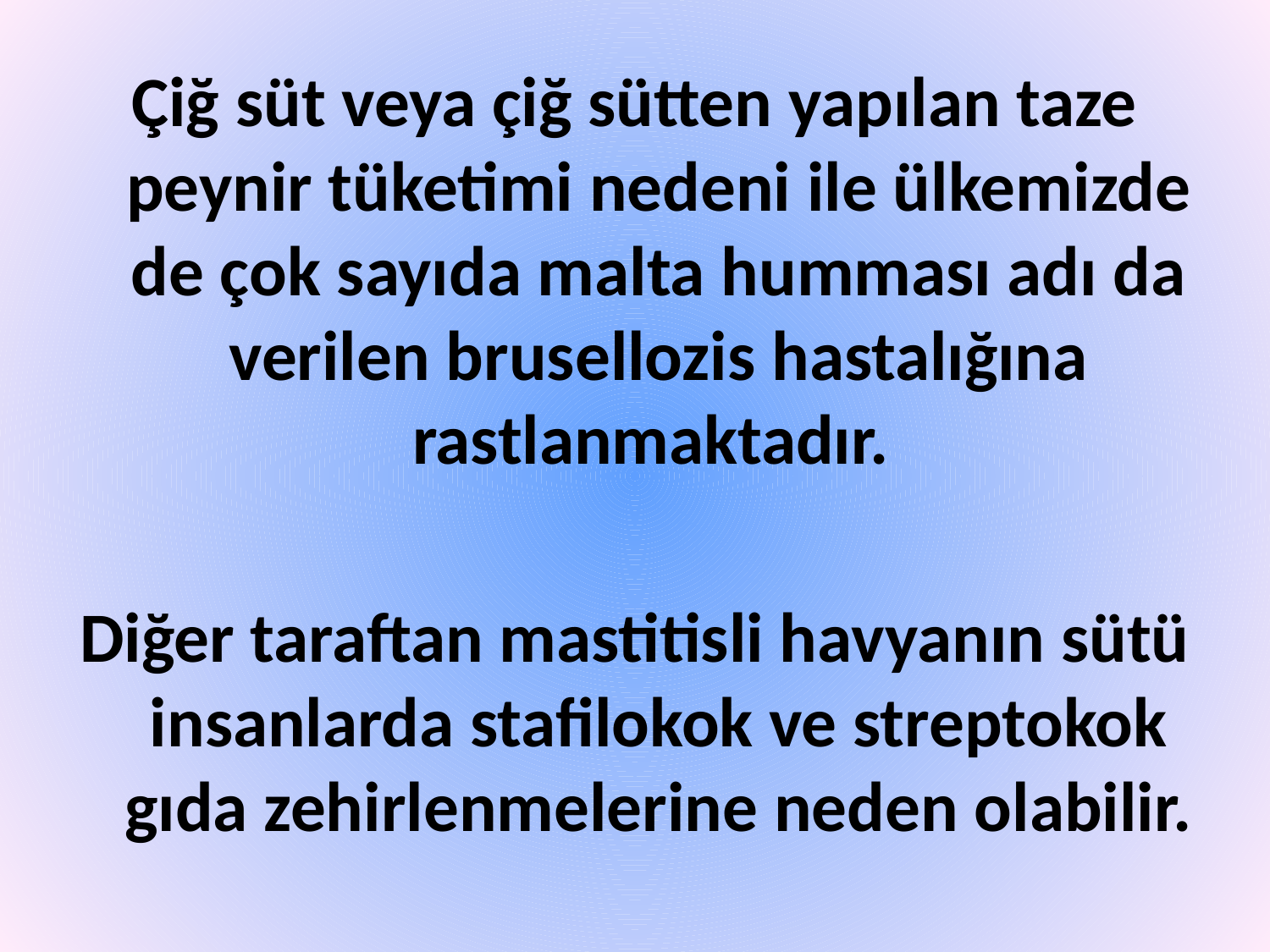

Çiğ süt veya çiğ sütten yapılan taze peynir tüketimi nedeni ile ülkemizde de çok sayıda malta humması adı da verilen brusellozis hastalığına rastlanmaktadır.

Diğer taraftan mastitisli havyanın sütü insanlarda stafilokok ve streptokok gıda zehirlenmelerine neden olabilir.